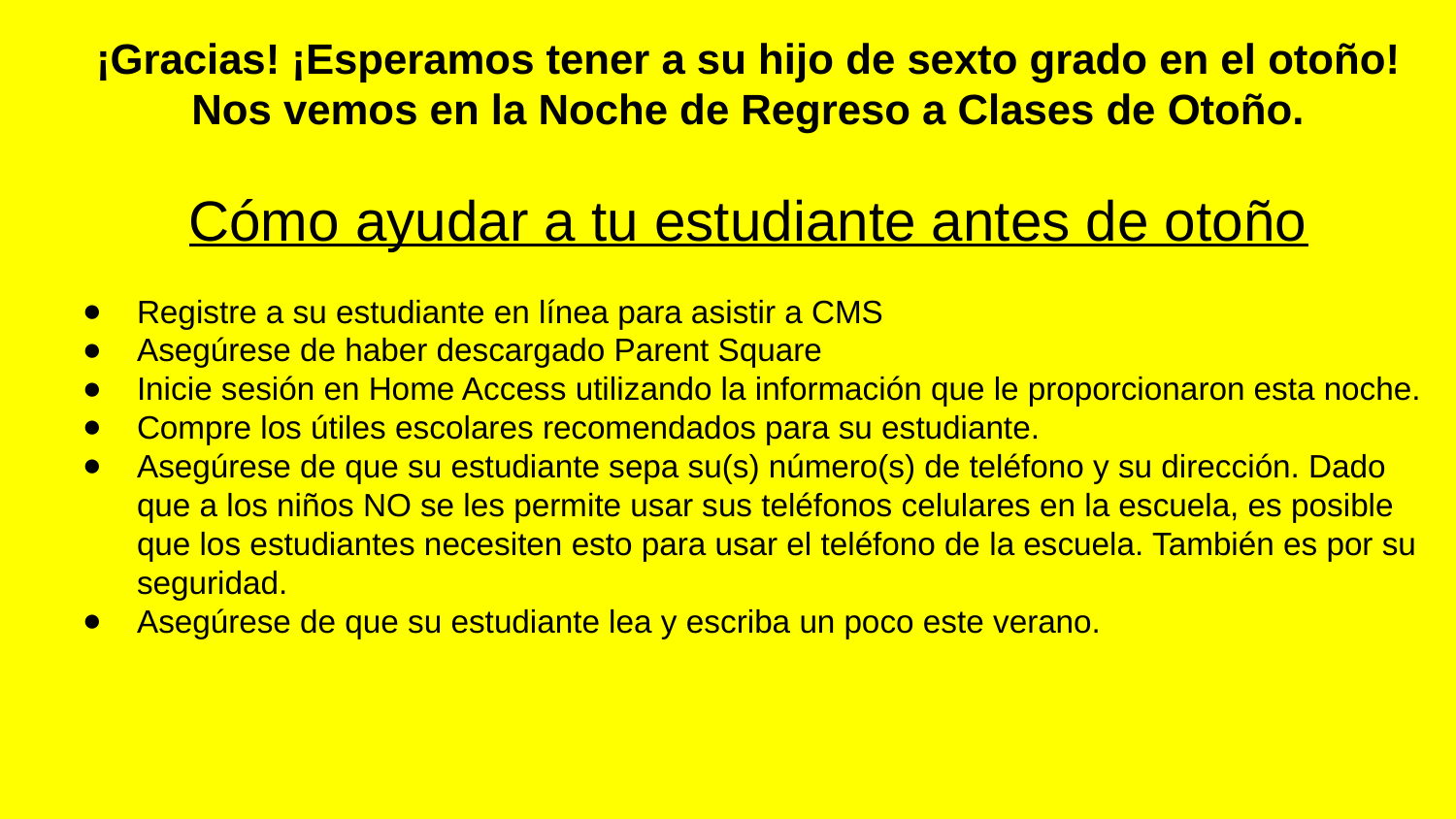

# ¡Gracias! ¡Esperamos tener a su hijo de sexto grado en el otoño! Nos vemos en la Noche de Regreso a Clases de Otoño.

Cómo ayudar a tu estudiante antes de otoño

Registre a su estudiante en línea para asistir a CMS
Asegúrese de haber descargado Parent Square
Inicie sesión en Home Access utilizando la información que le proporcionaron esta noche.
Compre los útiles escolares recomendados para su estudiante.
Asegúrese de que su estudiante sepa su(s) número(s) de teléfono y su dirección. Dado que a los niños NO se les permite usar sus teléfonos celulares en la escuela, es posible que los estudiantes necesiten esto para usar el teléfono de la escuela. También es por su seguridad.
Asegúrese de que su estudiante lea y escriba un poco este verano.